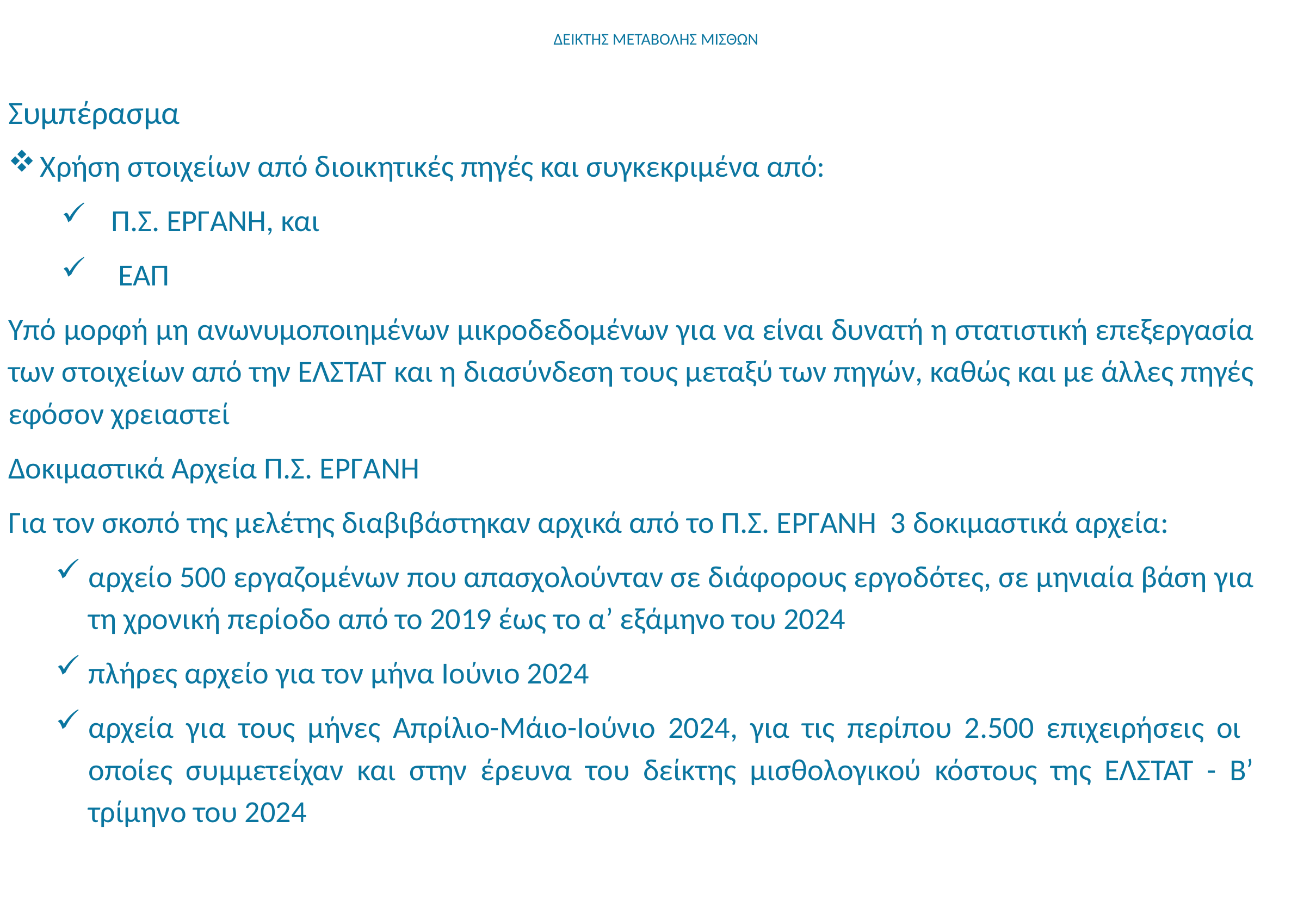

# ΔΕΙΚΤΗΣ ΜΕΤΑΒΟΛΗΣ ΜΙΣΘΩΝ
Συμπέρασμα
 Χρήση στοιχείων από διοικητικές πηγές και συγκεκριμένα από:
Π.Σ. ΕΡΓΑΝΗ, και
 ΕΑΠ
Υπό μορφή μη ανωνυμοποιημένων μικροδεδομένων για να είναι δυνατή η στατιστική επεξεργασία των στοιχείων από την ΕΛΣΤΑΤ και η διασύνδεση τους μεταξύ των πηγών, καθώς και με άλλες πηγές εφόσον χρειαστεί
Δοκιμαστικά Αρχεία Π.Σ. ΕΡΓΑΝΗ
Για τον σκοπό της μελέτης διαβιβάστηκαν αρχικά από το Π.Σ. ΕΡΓΑΝΗ  3 δοκιμαστικά αρχεία:
αρχείο 500 εργαζομένων που απασχολούνταν σε διάφορους εργοδότες, σε μηνιαία βάση για τη χρονική περίοδο από το 2019 έως το α’ εξάμηνο του 2024
πλήρες αρχείο για τον μήνα Ιούνιο 2024
αρχεία για τους μήνες Απρίλιο-Μάιο-Ιούνιο 2024, για τις περίπου 2.500 επιχειρήσεις οι  οποίες συμμετείχαν και στην έρευνα του δείκτης μισθολογικού κόστους της ΕΛΣΤΑΤ - Β’ τρίμηνο του 2024